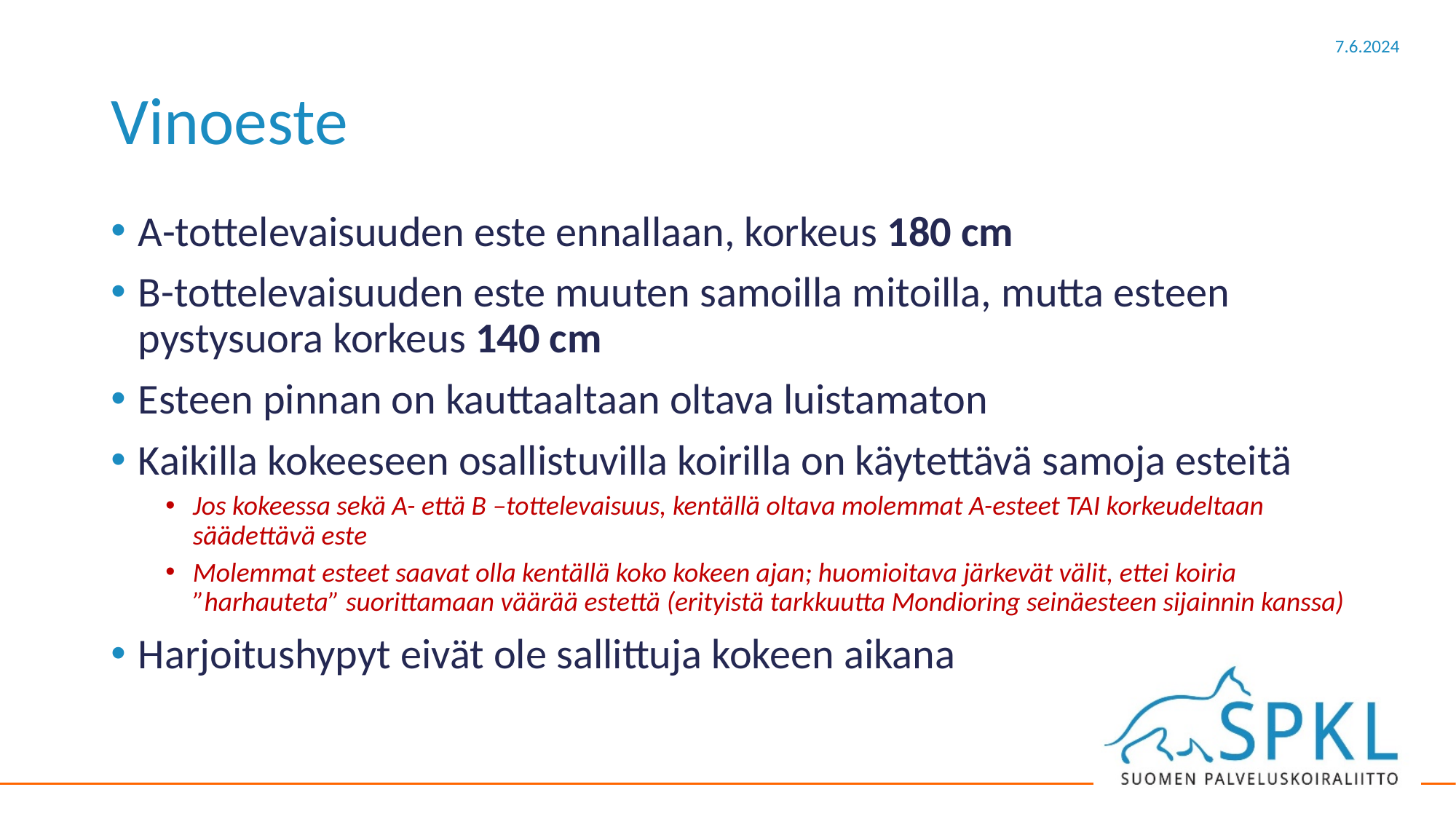

# Vinoeste
A-tottelevaisuuden este ennallaan, korkeus 180 cm
B-tottelevaisuuden este muuten samoilla mitoilla, mutta esteen pystysuora korkeus 140 cm
Esteen pinnan on kauttaaltaan oltava luistamaton
Kaikilla kokeeseen osallistuvilla koirilla on käytettävä samoja esteitä
Jos kokeessa sekä A- että B –tottelevaisuus, kentällä oltava molemmat A-esteet TAI korkeudeltaan säädettävä este
Molemmat esteet saavat olla kentällä koko kokeen ajan; huomioitava järkevät välit, ettei koiria ”harhauteta” suorittamaan väärää estettä (erityistä tarkkuutta Mondioring seinäesteen sijainnin kanssa)
Harjoitushypyt eivät ole sallittuja kokeen aikana